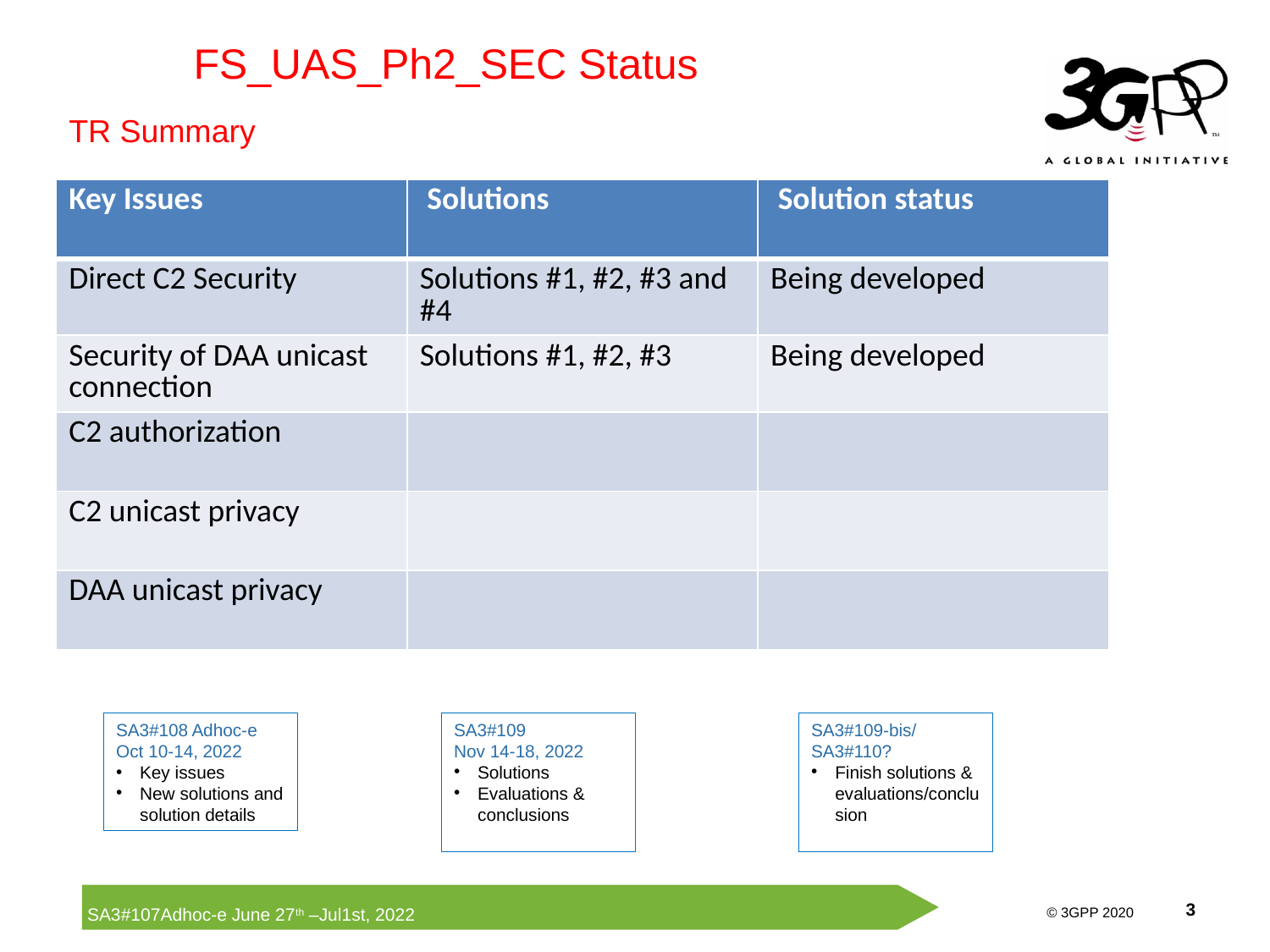

FS_UAS_Ph2_SEC Status
TR Summary
| Key Issues | Solutions | Solution status |
| --- | --- | --- |
| Direct C2 Security | Solutions #1, #2, #3 and #4 | Being developed |
| Security of DAA unicast connection | Solutions #1, #2, #3 | Being developed |
| C2 authorization |  |  |
| C2 unicast privacy |  |  |
| DAA unicast privacy |  |  |
SA3#109
Nov 14-18, 2022
Solutions
Evaluations & conclusions

SA3#109-bis/SA3#110?
Finish solutions & evaluations/conclusion

SA3#108 Adhoc-e Oct 10-14, 2022
Key issues
New solutions and solution details